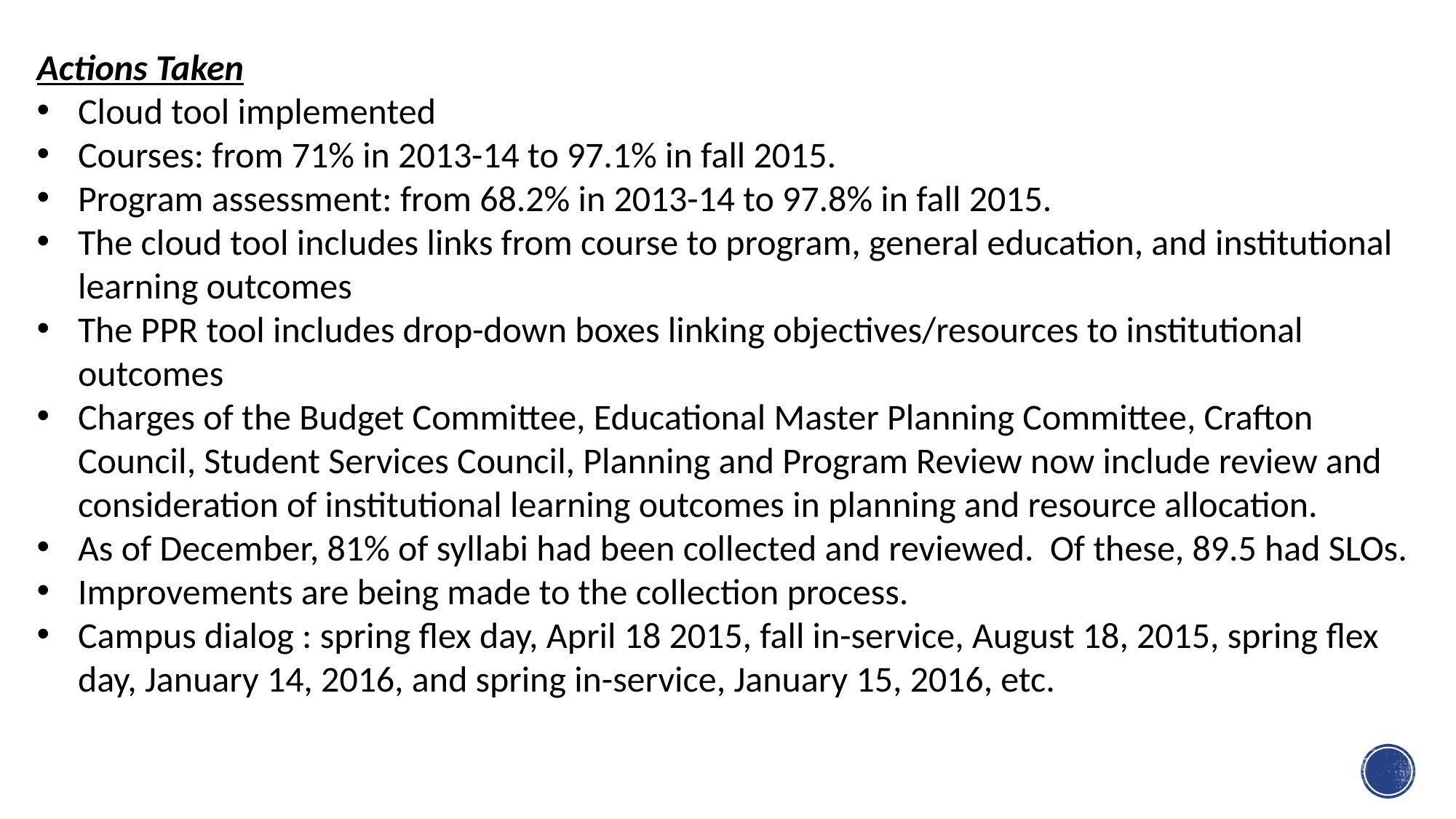

Actions Taken
Cloud tool implemented
Courses: from 71% in 2013-14 to 97.1% in fall 2015.
Program assessment: from 68.2% in 2013-14 to 97.8% in fall 2015.
The cloud tool includes links from course to program, general education, and institutional learning outcomes
The PPR tool includes drop-down boxes linking objectives/resources to institutional outcomes
Charges of the Budget Committee, Educational Master Planning Committee, Crafton Council, Student Services Council, Planning and Program Review now include review and consideration of institutional learning outcomes in planning and resource allocation.
As of December, 81% of syllabi had been collected and reviewed.  Of these, 89.5 had SLOs.
Improvements are being made to the collection process.
Campus dialog : spring flex day, April 18 2015, fall in-service, August 18, 2015, spring flex day, January 14, 2016, and spring in-service, January 15, 2016, etc.